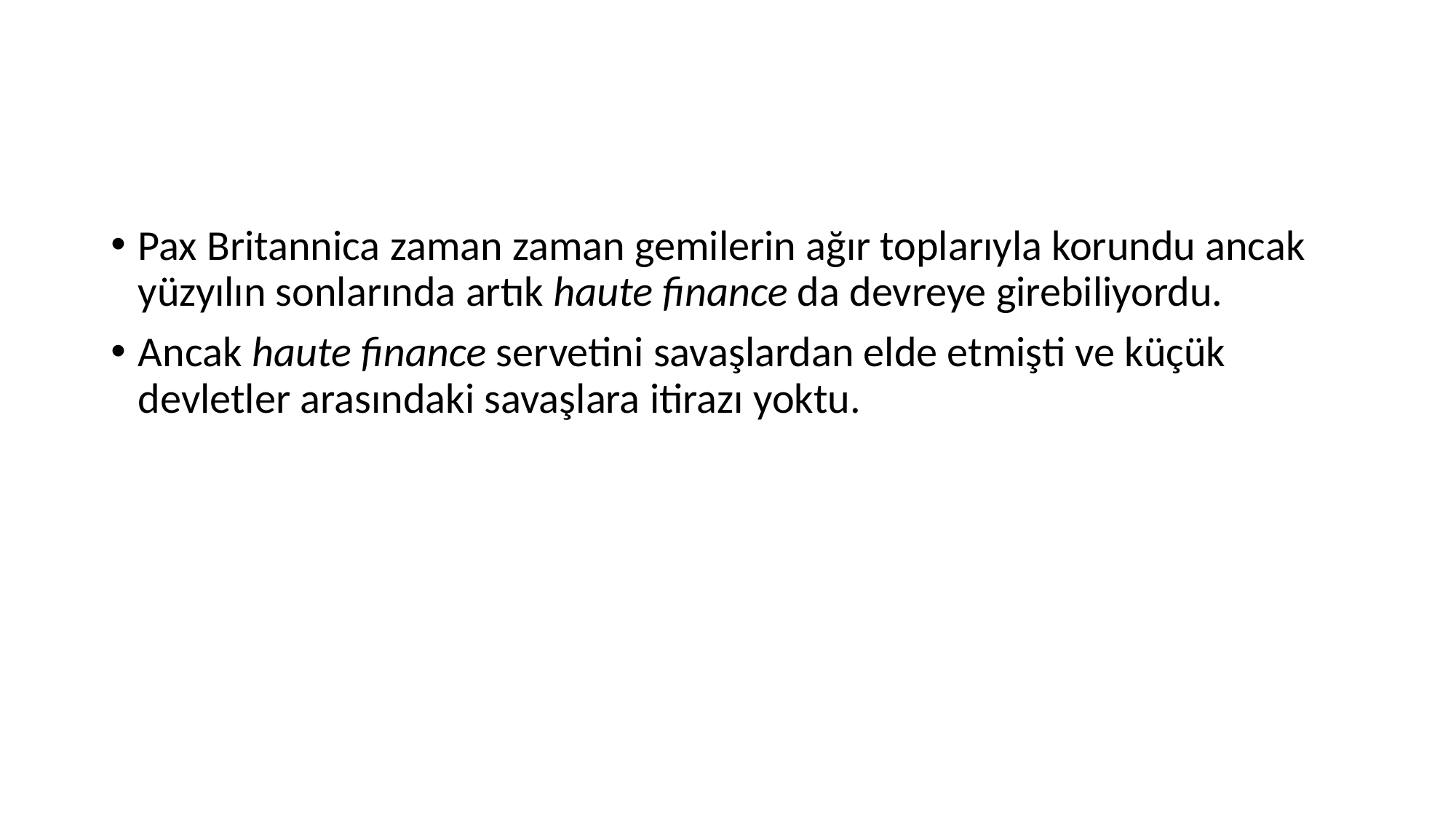

Pax Britannica zaman zaman gemilerin ağır toplarıyla korundu ancak yüzyılın sonlarında artık haute finance da devreye girebiliyordu.
Ancak haute finance servetini savaşlardan elde etmişti ve küçük devletler arasındaki savaşlara itirazı yoktu.